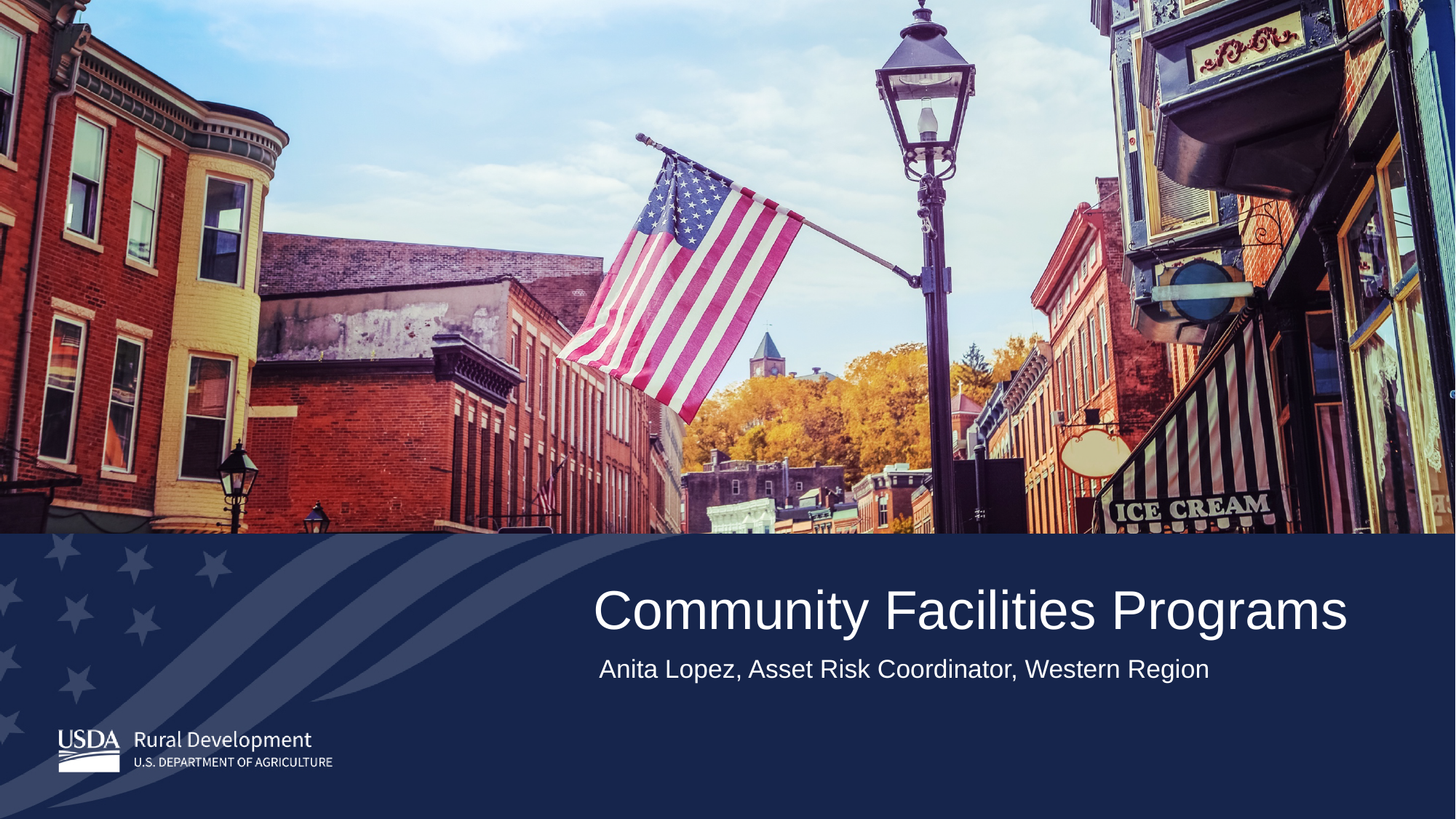

Community Facilities Programs
Anita Lopez, Asset Risk Coordinator, Western Region